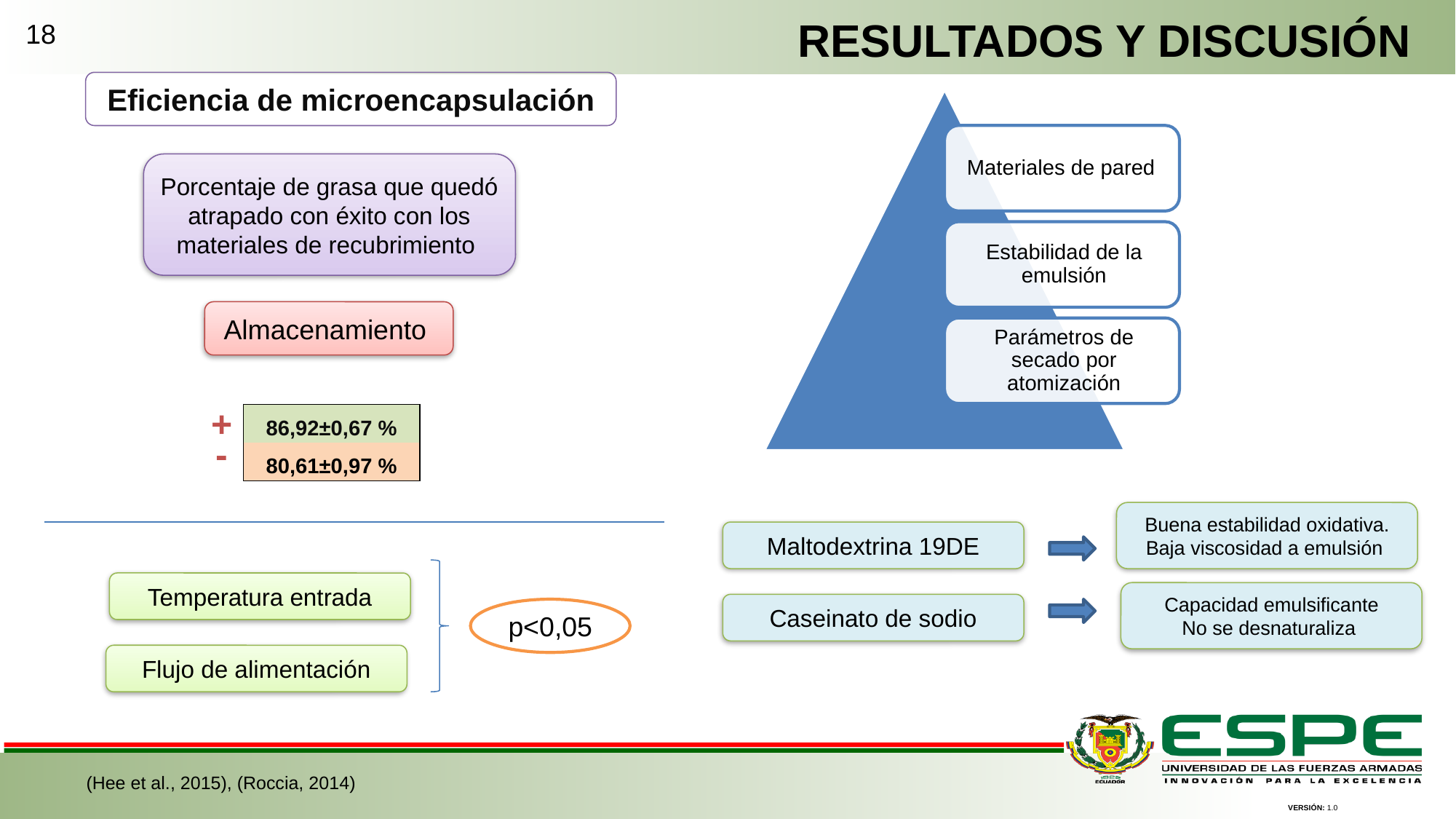

RESULTADOS Y DISCUSIÓN
18
Eficiencia de microencapsulación
Materiales de pared
Estabilidad de la emulsión
Parámetros de secado por atomización
Porcentaje de grasa que quedó atrapado con éxito con los materiales de recubrimiento
Almacenamiento
+
| 86,92±0,67 % |
| --- |
| 80,61±0,97 % |
-
Buena estabilidad oxidativa. Baja viscosidad a emulsión
Maltodextrina 19DE

Temperatura entrada
Capacidad emulsificante
No se desnaturaliza
Caseinato de sodio
p<0,05

Flujo de alimentación
(Hee et al., 2015), (Roccia, 2014)
VERSIÓN: 1.0